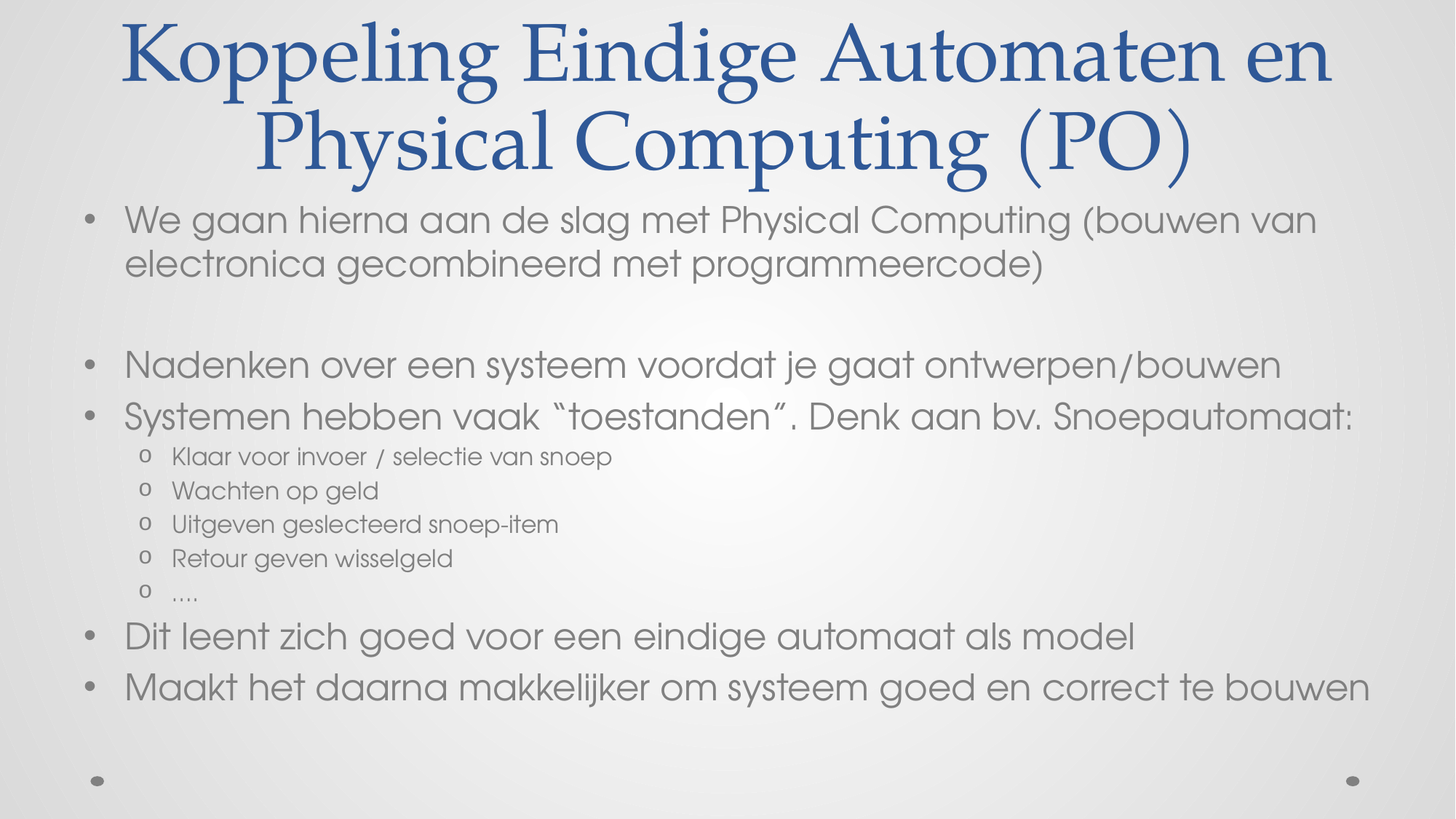

# Koppeling Eindige Automaten en Physical Computing (PO)
We gaan hierna aan de slag met Physical Computing (bouwen van electronica gecombineerd met programmeercode)

Nadenken over een systeem voordat je gaat ontwerpen/bouwen
Systemen hebben vaak “toestanden”. Denk aan bv. Snoepautomaat:
Klaar voor invoer / selectie van snoep
Wachten op geld
Uitgeven geslecteerd snoep-item
Retour geven wisselgeld
….
Dit leent zich goed voor een eindige automaat als model
Maakt het daarna makkelijker om systeem goed en correct te bouwen